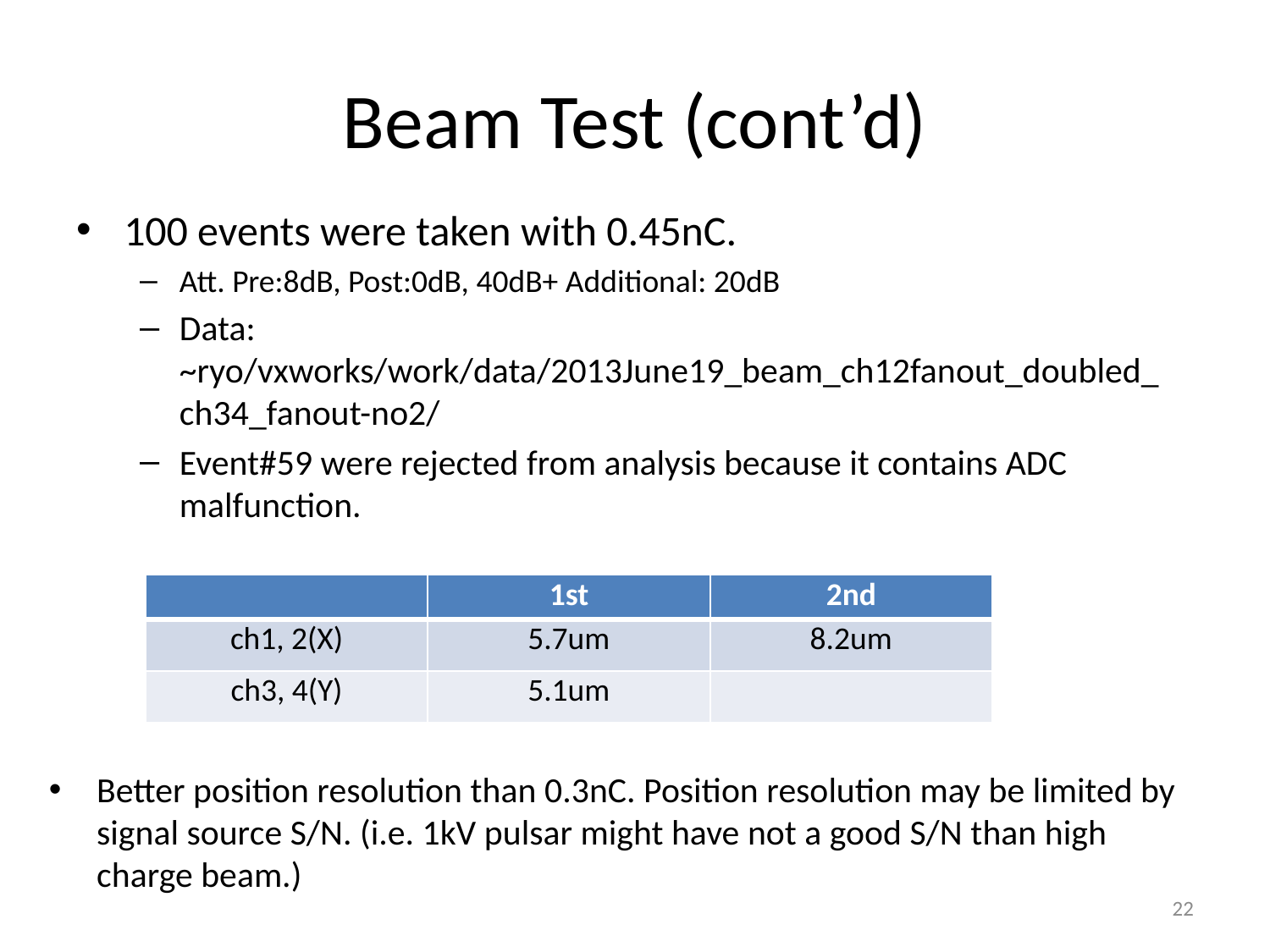

# Beam Test (cont’d)
100 events were taken with 0.45nC.
Att. Pre:8dB, Post:0dB, 40dB+ Additional: 20dB
Data: ~ryo/vxworks/work/data/2013June19_beam_ch12fanout_doubled_ch34_fanout-no2/
Event#59 were rejected from analysis because it contains ADC malfunction.
|  | 1st | 2nd |
| --- | --- | --- |
| ch1, 2(X) | 5.7um | 8.2um |
| ch3, 4(Y) | 5.1um |  |
Better position resolution than 0.3nC. Position resolution may be limited by signal source S/N. (i.e. 1kV pulsar might have not a good S/N than high charge beam.)
22